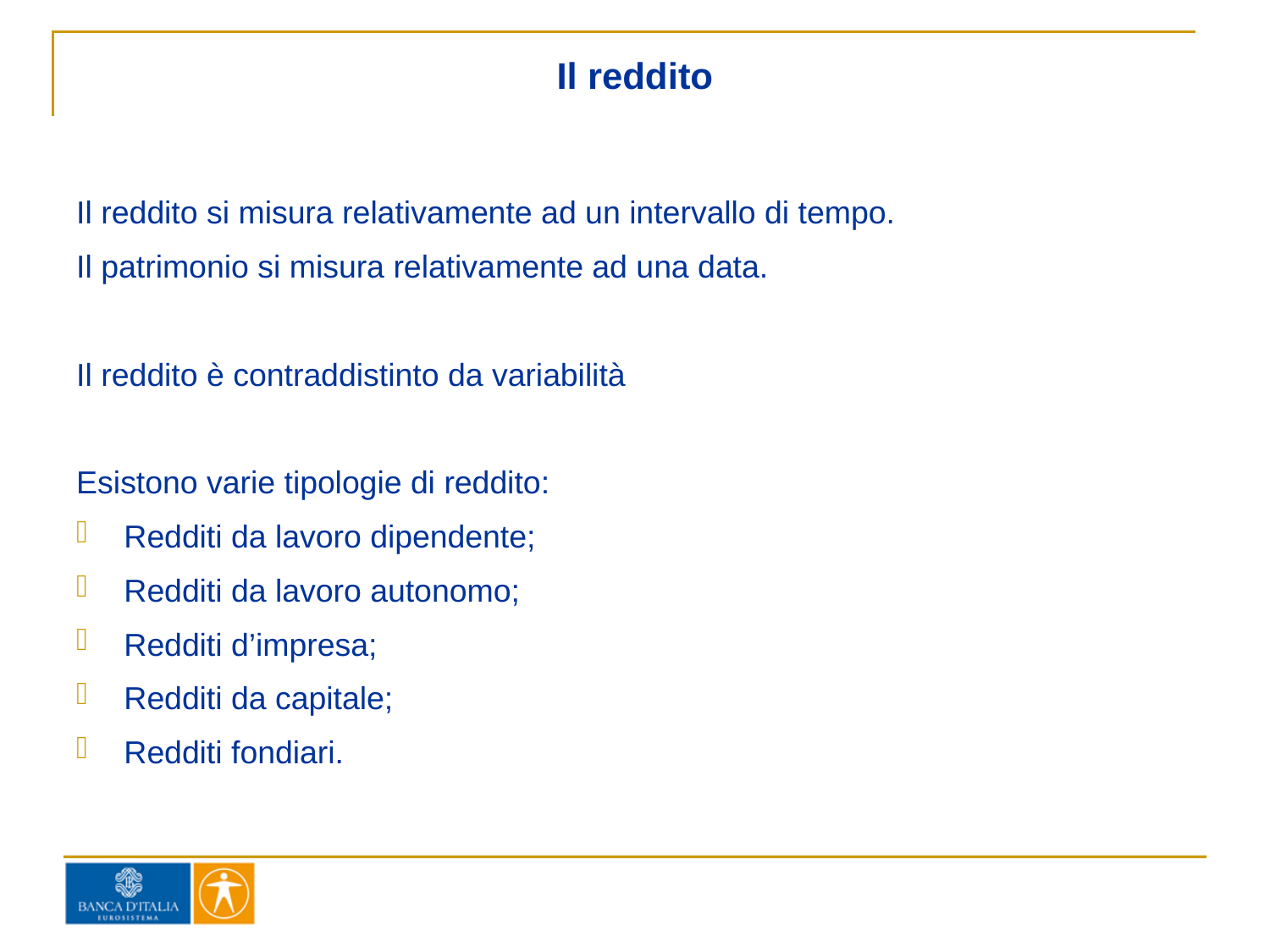

# Il reddito
Il reddito si misura relativamente ad un intervallo di tempo.
Il patrimonio si misura relativamente ad una data.

Il reddito è contraddistinto da variabilità

Esistono varie tipologie di reddito:
Redditi da lavoro dipendente;
Redditi da lavoro autonomo;
Redditi d’impresa;
Redditi da capitale;
Redditi fondiari.